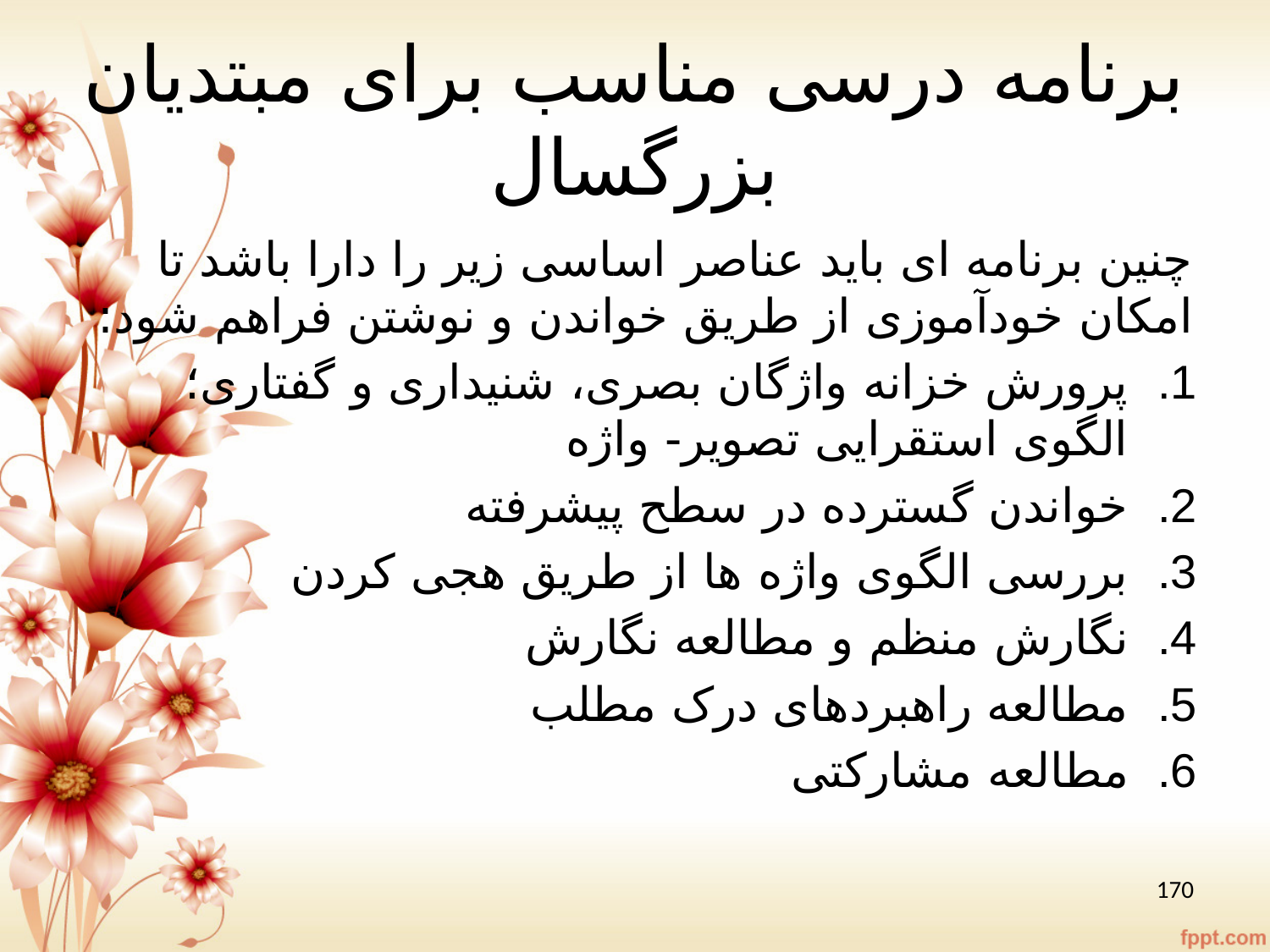

# برنامه درسی مناسب برای مبتدیان بزرگسال
چنین برنامه ای باید عناصر اساسی زیر را دارا باشد تا امکان خودآموزی از طریق خواندن و نوشتن فراهم شود:
پرورش خزانه واژگان بصری، شنیداری و گفتاری؛ الگوی استقرایی تصویر- واژه
خواندن گسترده در سطح پیشرفته
بررسی الگوی واژه ها از طریق هجی کردن
نگارش منظم و مطالعه نگارش
مطالعه راهبردهای درک مطلب
مطالعه مشارکتی
170